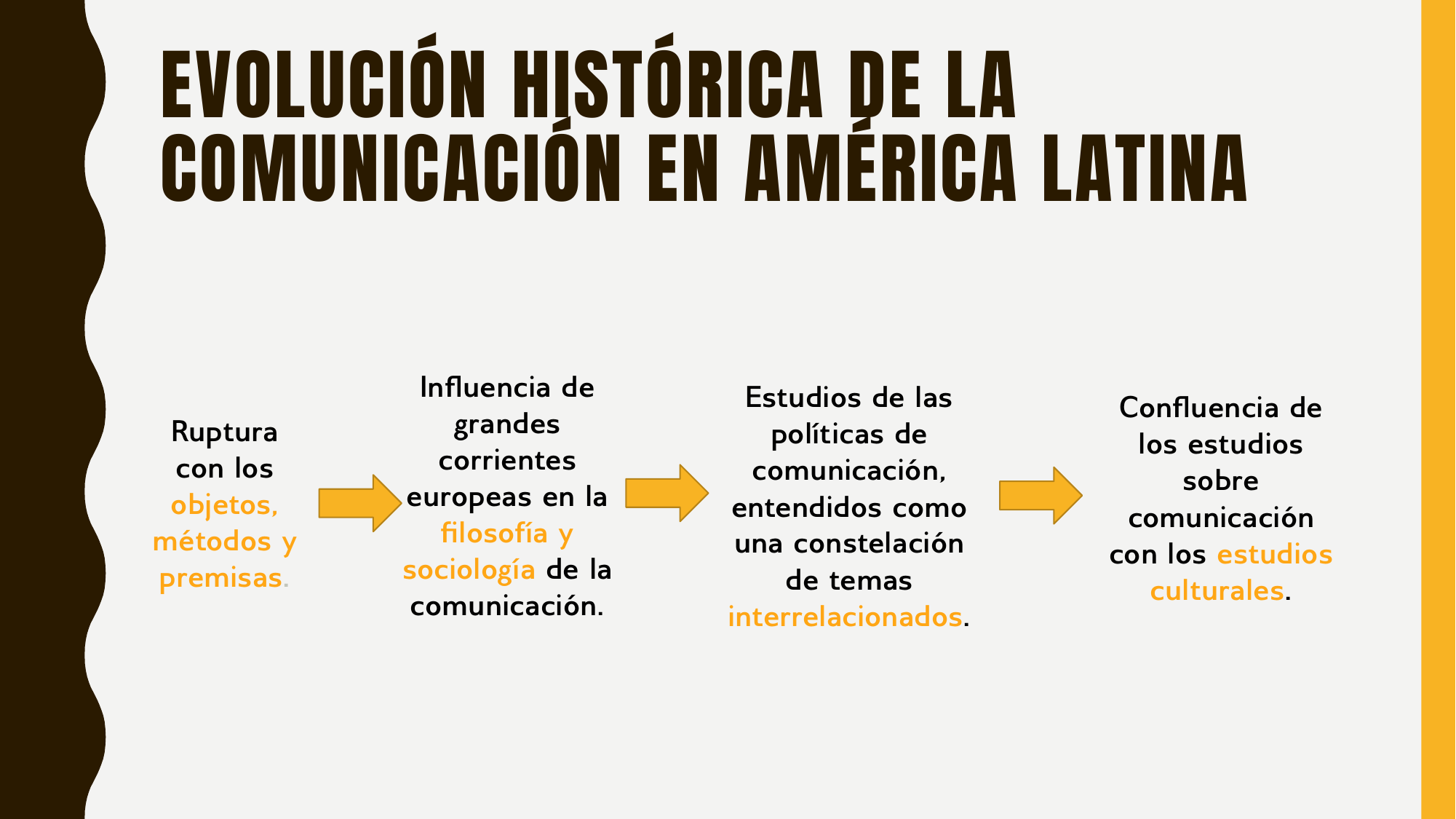

# Evolución histórica de la comunicación en américa latina
Influencia de grandes corrientes europeas en la filosofía y sociología de la comunicación.
Estudios de las políticas de comunicación, entendidos como una constelación de temas interrelacionados.
Confluencia de los estudios sobre comunicación con los estudios culturales.
Ruptura con los objetos, métodos y premisas.